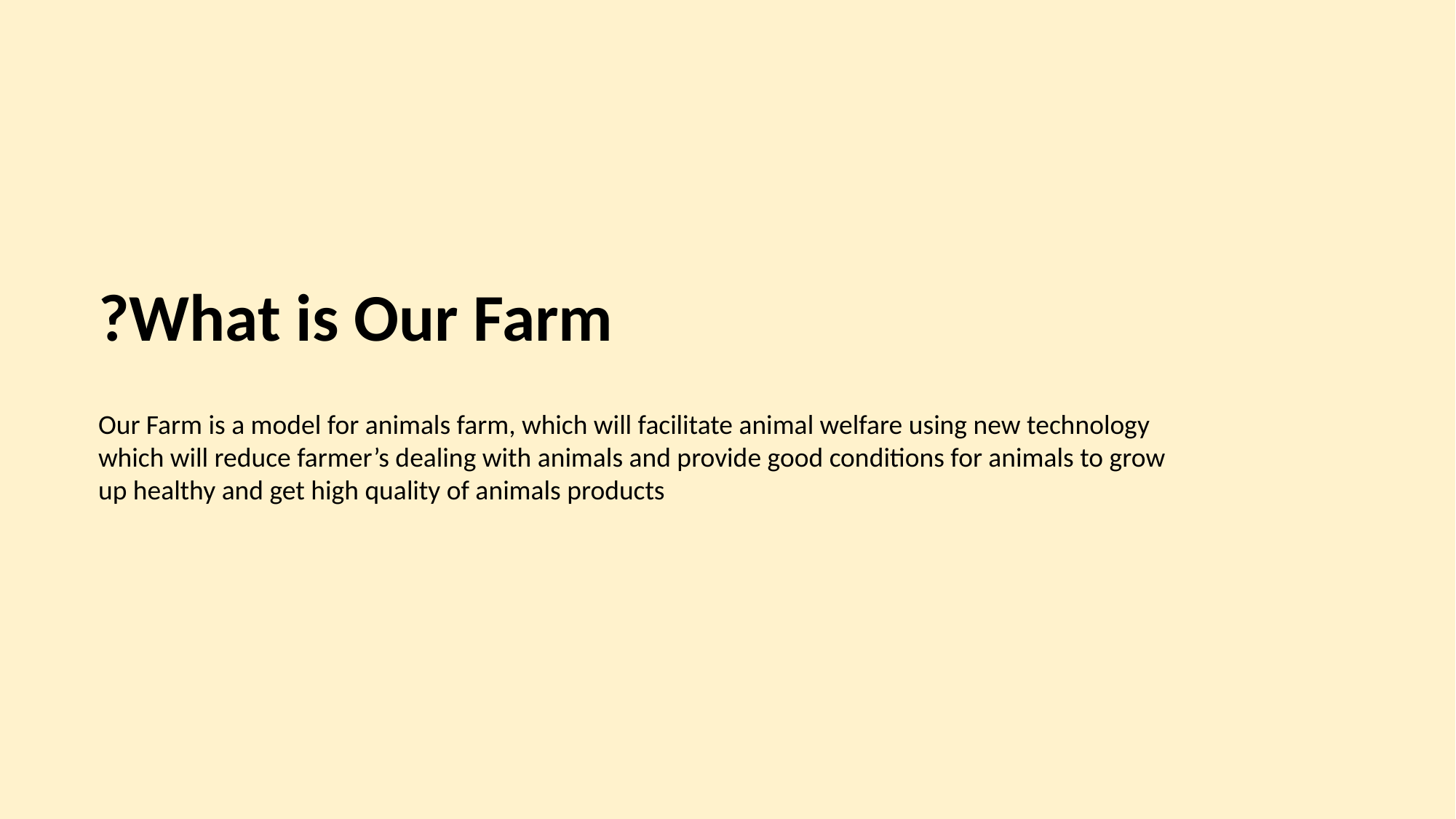

What is Our Farm?
Our Farm is a model for animals farm, which will facilitate animal welfare using new technology which will reduce farmer’s dealing with animals and provide good conditions for animals to grow up healthy and get high quality of animals products